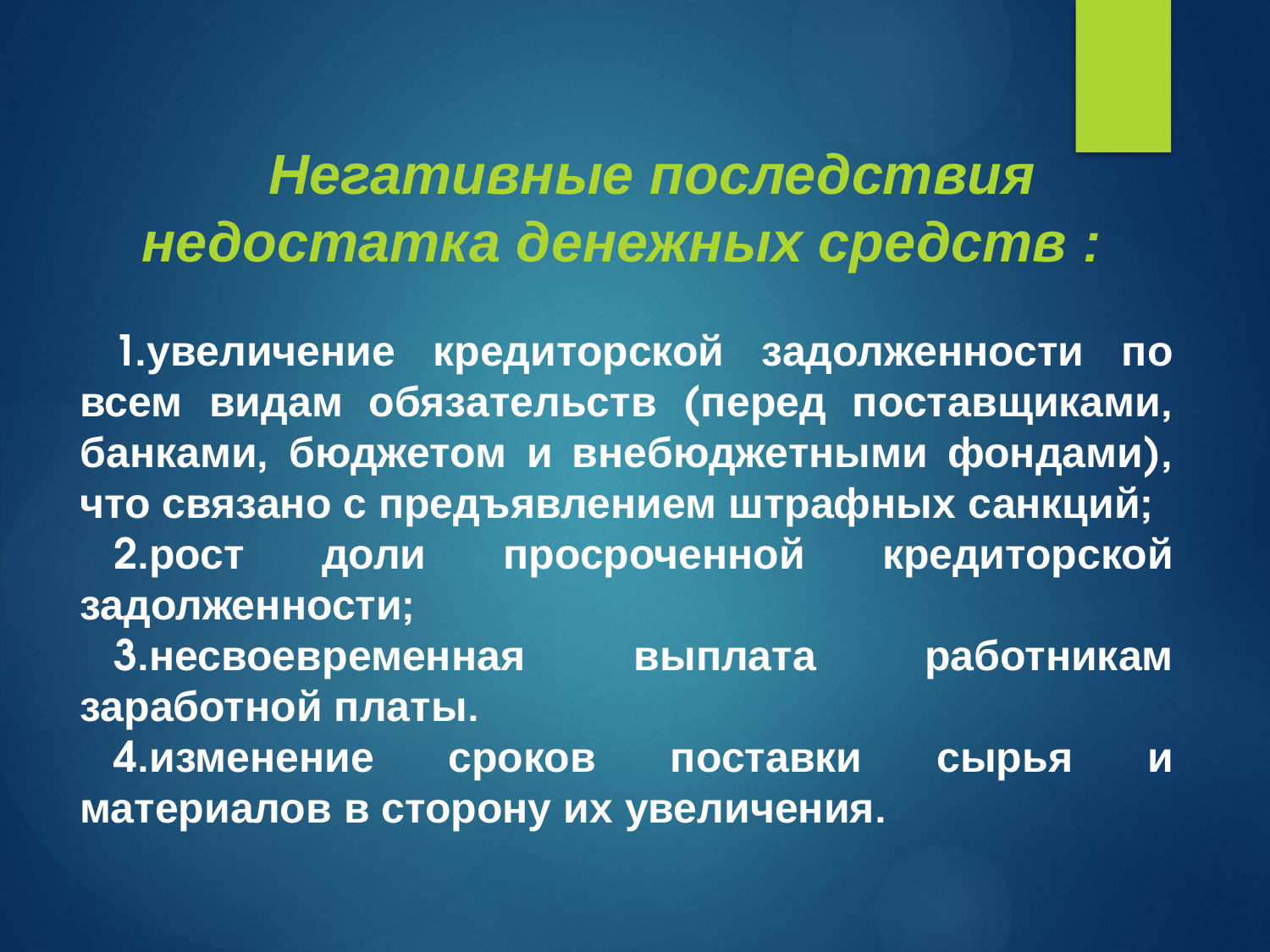

Негативные последствия недостатка денежных средств :

увеличение кредиторской задолженности по всем видам обязательств (перед поставщиками, банками, бюджетом и внебюджетными фондами), что связано с предъявлением штрафных санкций;
рост доли просроченной кредиторской задолженности;
несвоевременная выплата работникам заработной платы.
изменение сроков поставки сырья и материалов в сторону их увеличения.